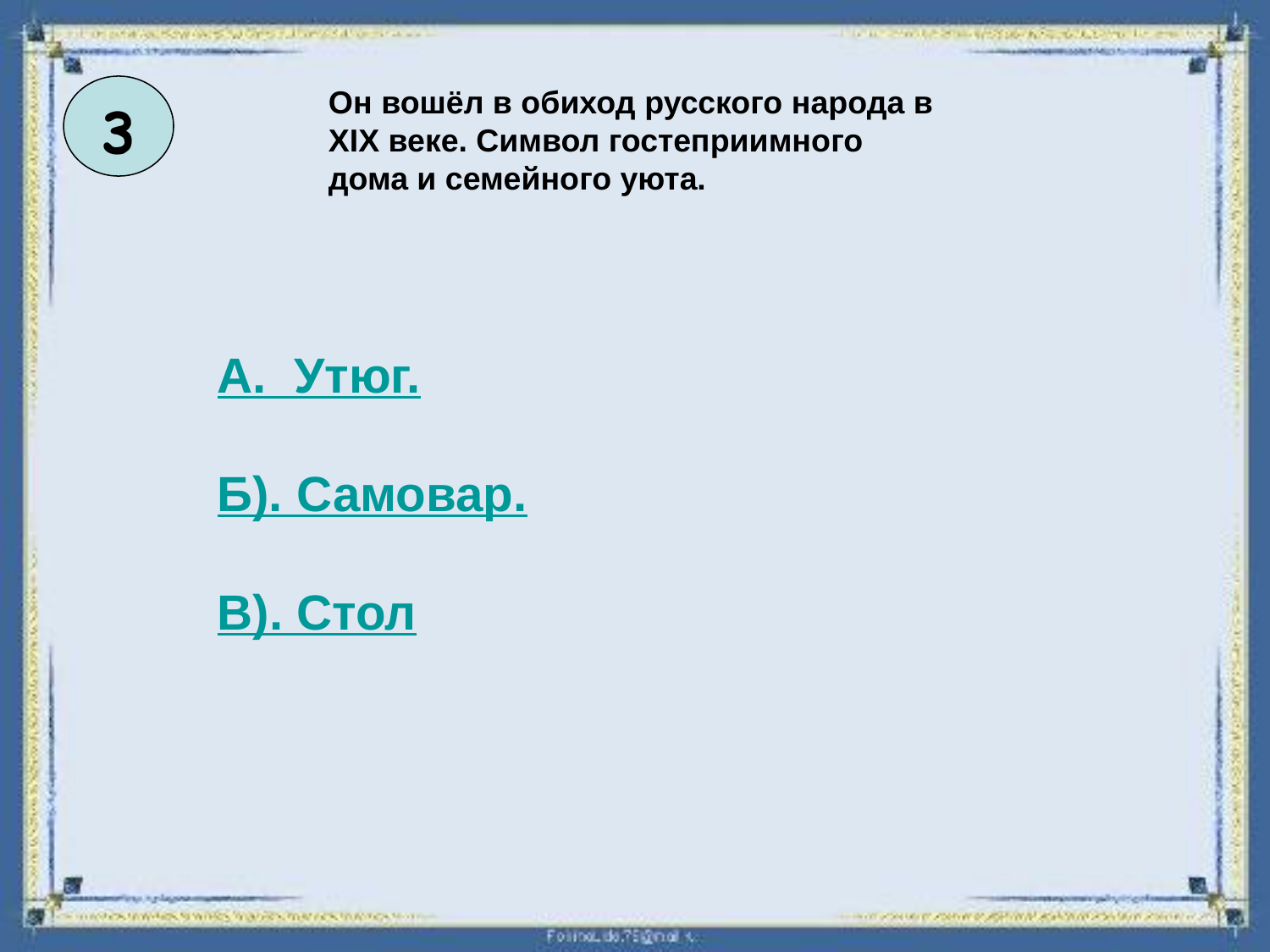

3
Он вошёл в обиход русского народа в XIX веке. Символ гостеприимного дома и семейного уюта.
А.  Утюг.

Б). Самовар.

В). Стол